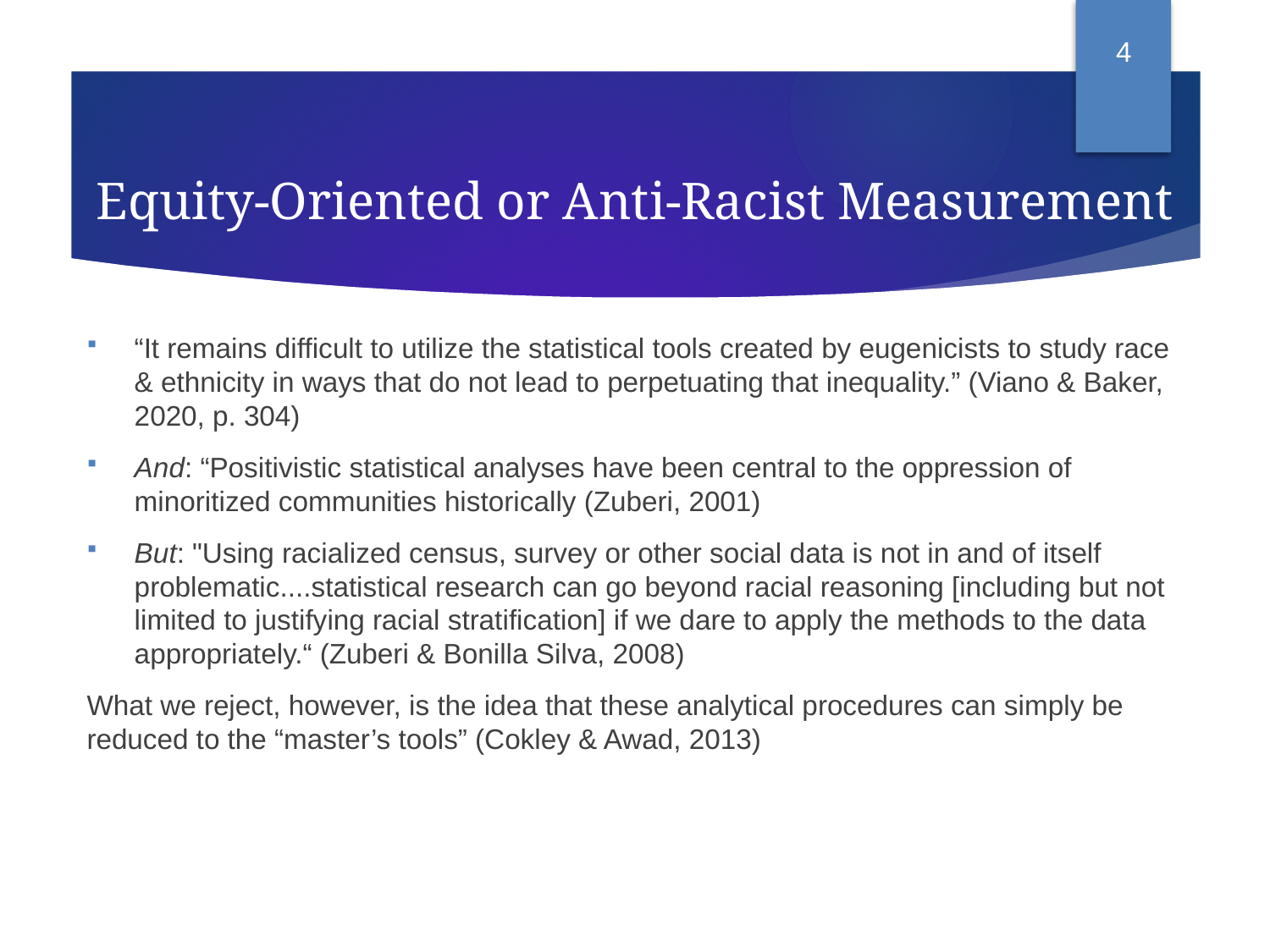

4
# Equity-Oriented or Anti-Racist Measurement
“It remains difficult to utilize the statistical tools created by eugenicists to study race & ethnicity in ways that do not lead to perpetuating that inequality.” (Viano & Baker, 2020, p. 304)
And: “Positivistic statistical analyses have been central to the oppression of minoritized communities historically (Zuberi, 2001)
But: "Using racialized census, survey or other social data is not in and of itself problematic....statistical research can go beyond racial reasoning [including but not limited to justifying racial stratification] if we dare to apply the methods to the data appropriately.“ (Zuberi & Bonilla Silva, 2008)
What we reject, however, is the idea that these analytical procedures can simply be reduced to the “master’s tools” (Cokley & Awad, 2013)